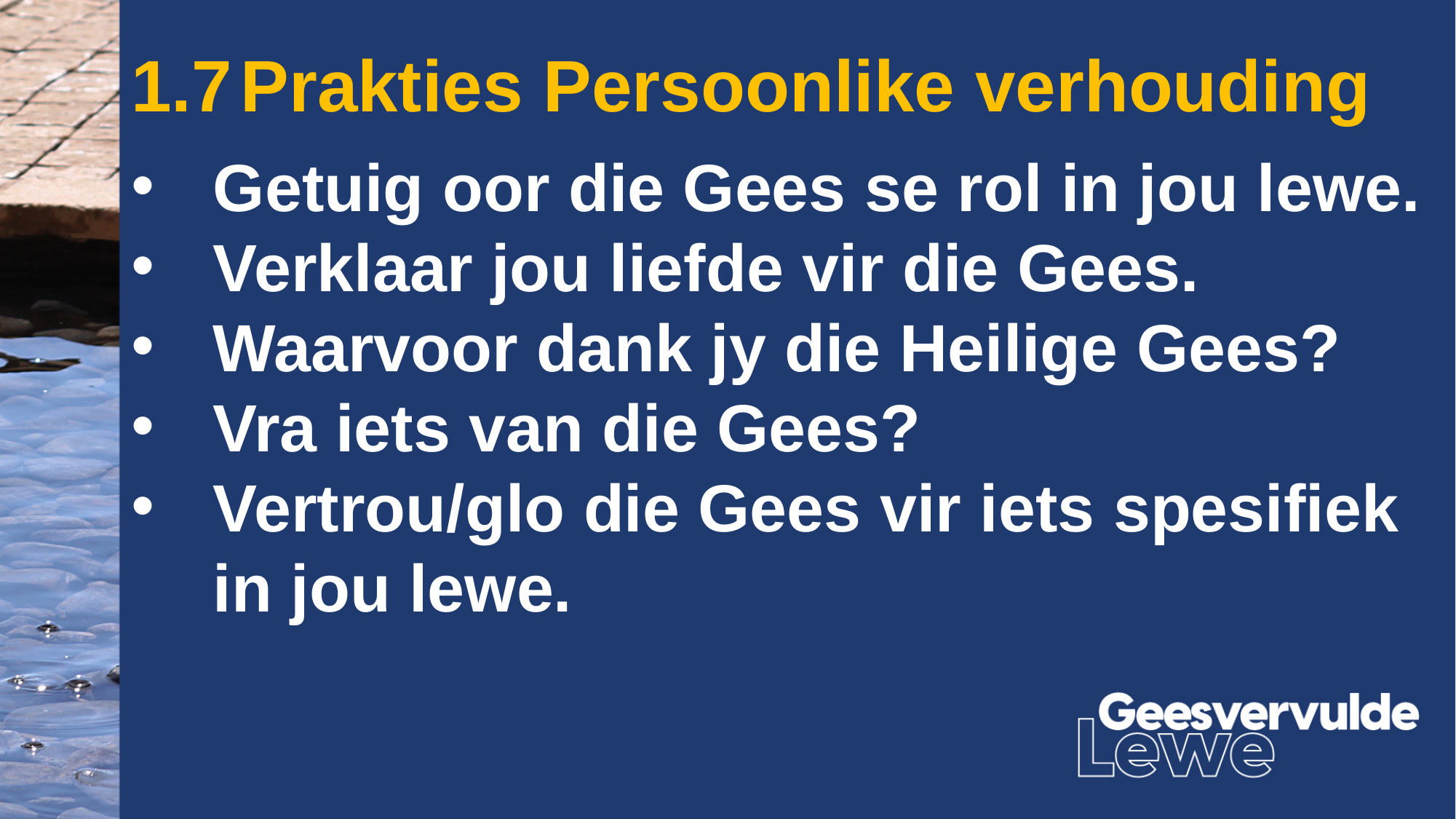

1.7	Prakties Persoonlike verhouding

Getuig oor die Gees se rol in jou lewe.
Verklaar jou liefde vir die Gees.
Waarvoor dank jy die Heilige Gees?
Vra iets van die Gees?
Vertrou/glo die Gees vir iets spesifiek in jou lewe.